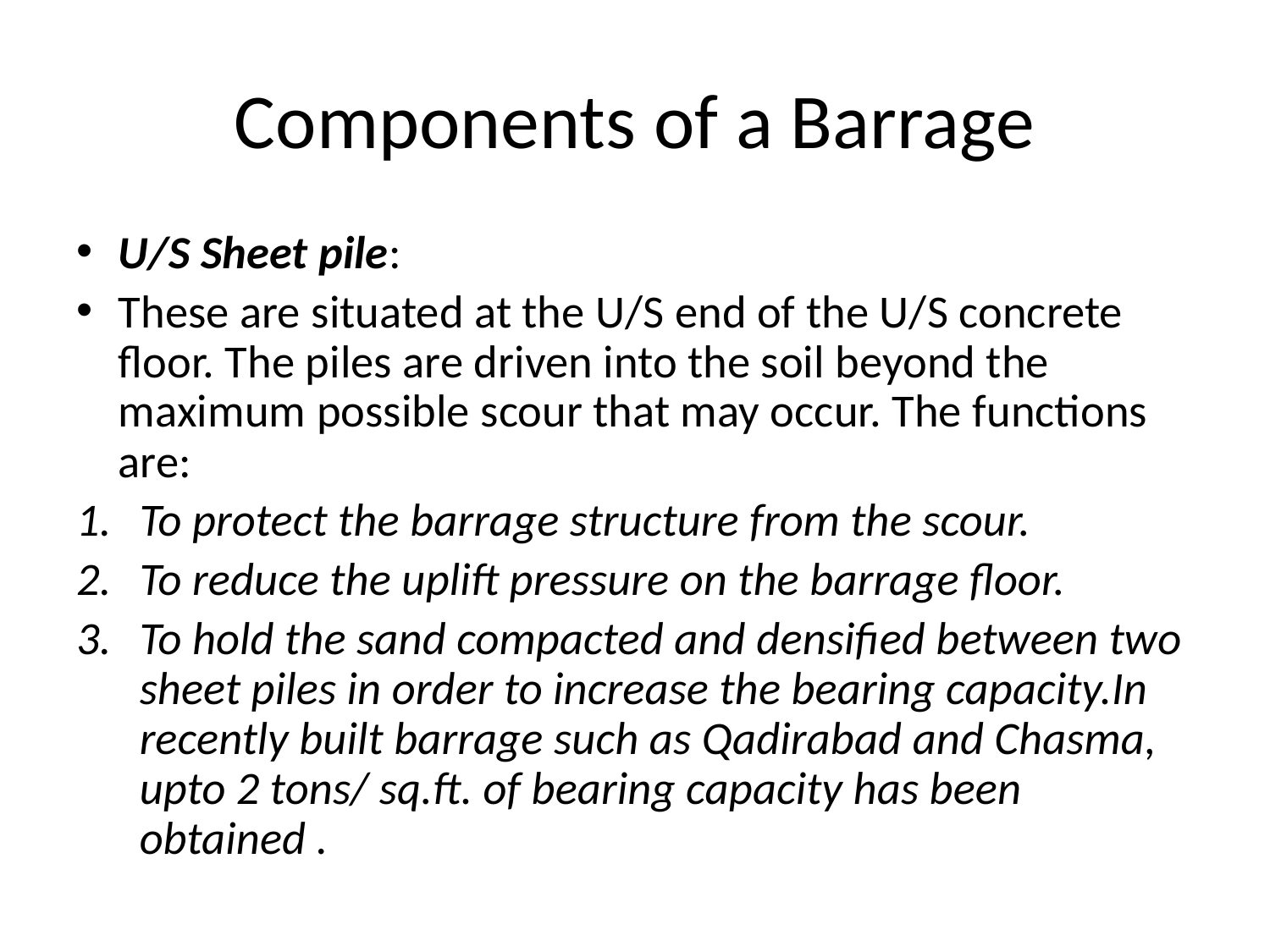

# Components of a Barrage
U/S Sheet pile:
These are situated at the U/S end of the U/S concrete floor. The piles are driven into the soil beyond the maximum possible scour that may occur. The functions are:
To protect the barrage structure from the scour.
To reduce the uplift pressure on the barrage floor.
To hold the sand compacted and densified between two sheet piles in order to increase the bearing capacity.In recently built barrage such as Qadirabad and Chasma, upto 2 tons/ sq.ft. of bearing capacity has been obtained .